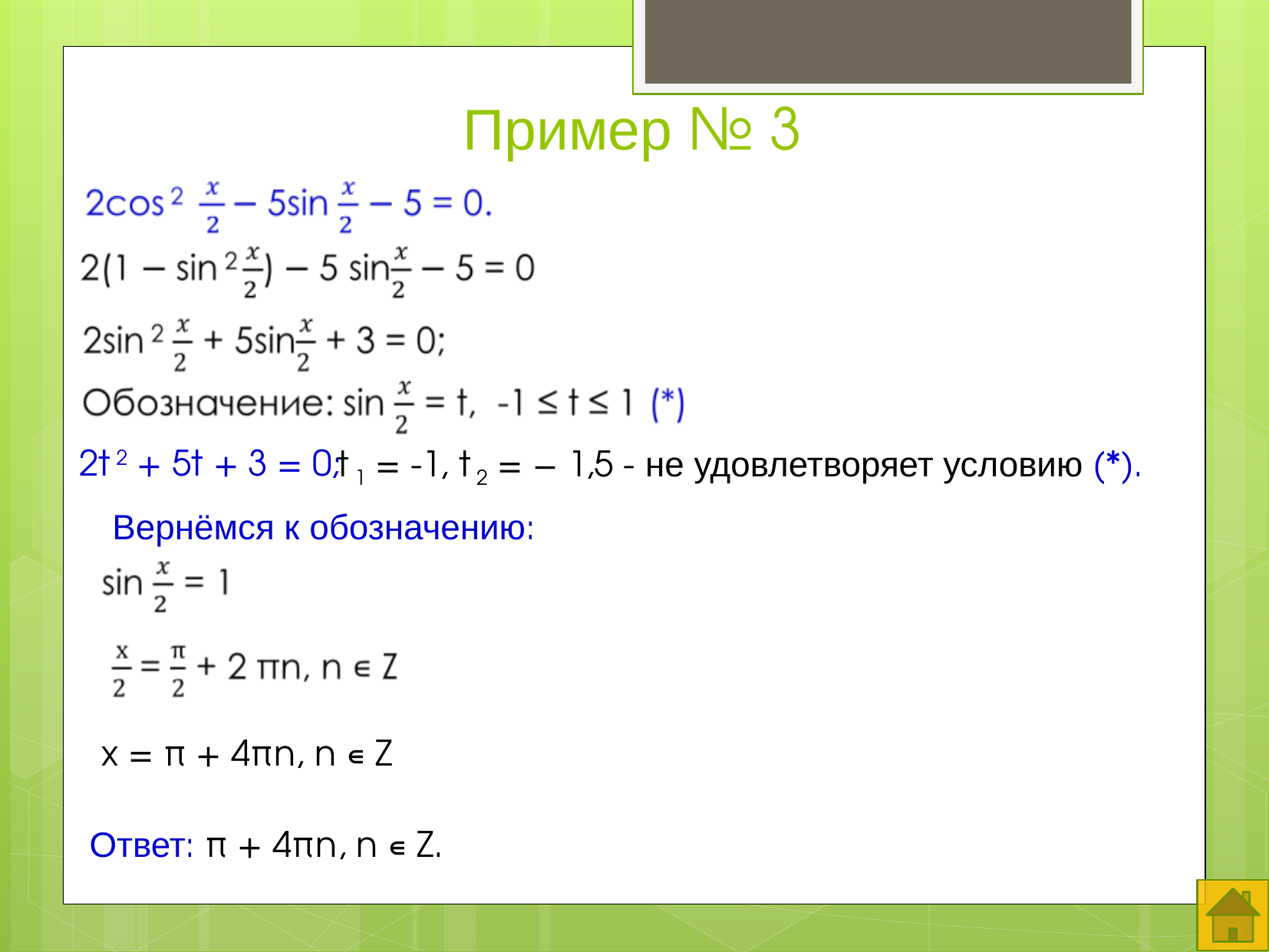

# Пример № 3

t 1 = -1, t 2 = − 1,5 - не удовлетворяет условию (*).
2t 2 + 5t + 3 = 0;
Вернёмся к обозначению:

x = π + 4πn, n ∊ Z
Ответ: π + 4πn, n ∊ Z.